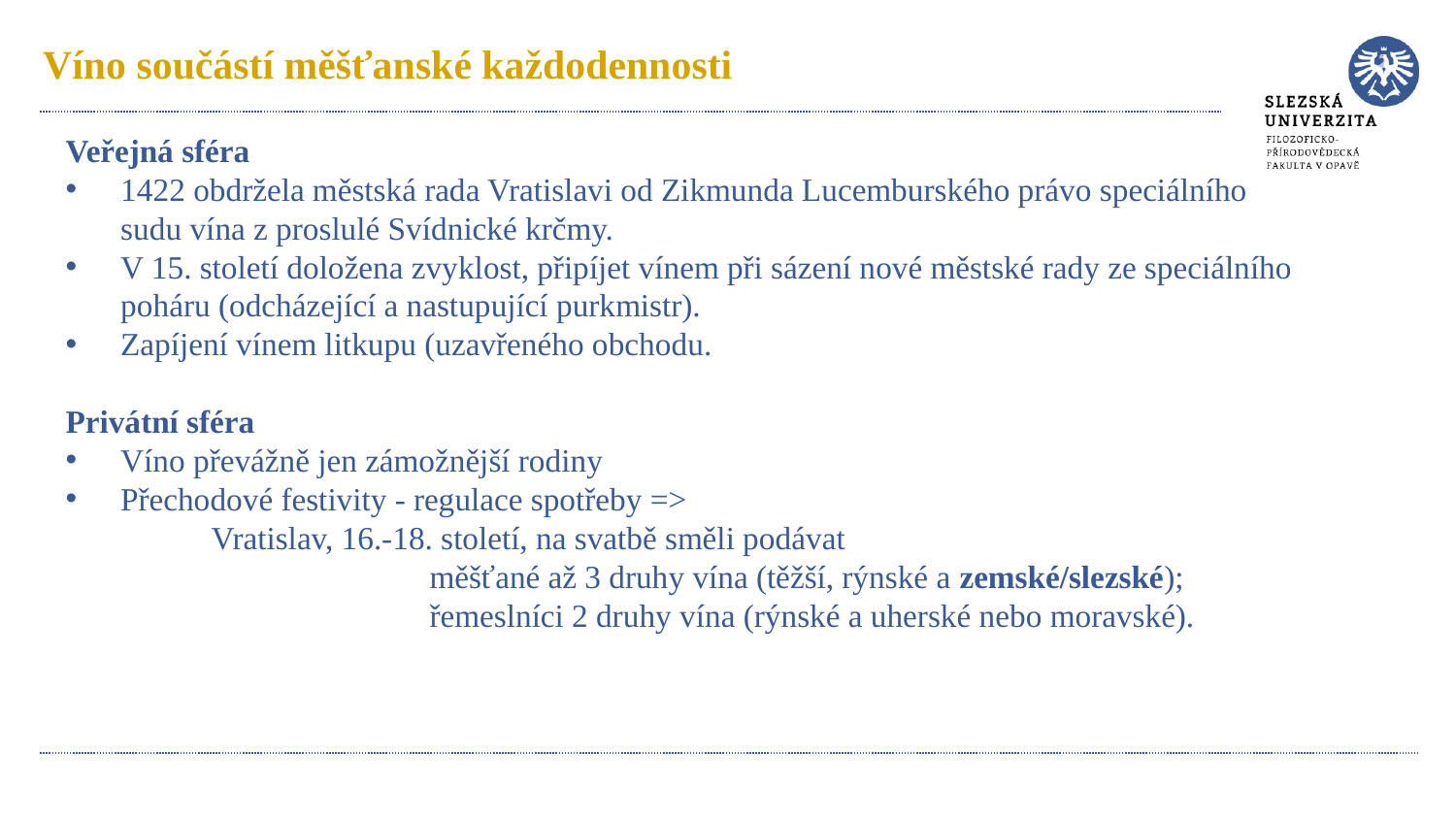

# Víno součástí měšťanské každodennosti
Veřejná sféra
1422 obdržela městská rada Vratislavi od Zikmunda Lucemburského právo speciálního sudu vína z proslulé Svídnické krčmy.
V 15. století doložena zvyklost, připíjet vínem při sázení nové městské rady ze speciálního poháru (odcházející a nastupující purkmistr).
Zapíjení vínem litkupu (uzavřeného obchodu.

Privátní sféra
Víno převážně jen zámožnější rodiny
Přechodové festivity - regulace spotřeby =>
	Vratislav, 16.-18. století, na svatbě směli podávat
		měšťané až 3 druhy vína (těžší, rýnské a zemské/slezské);
		řemeslníci 2 druhy vína (rýnské a uherské nebo moravské).